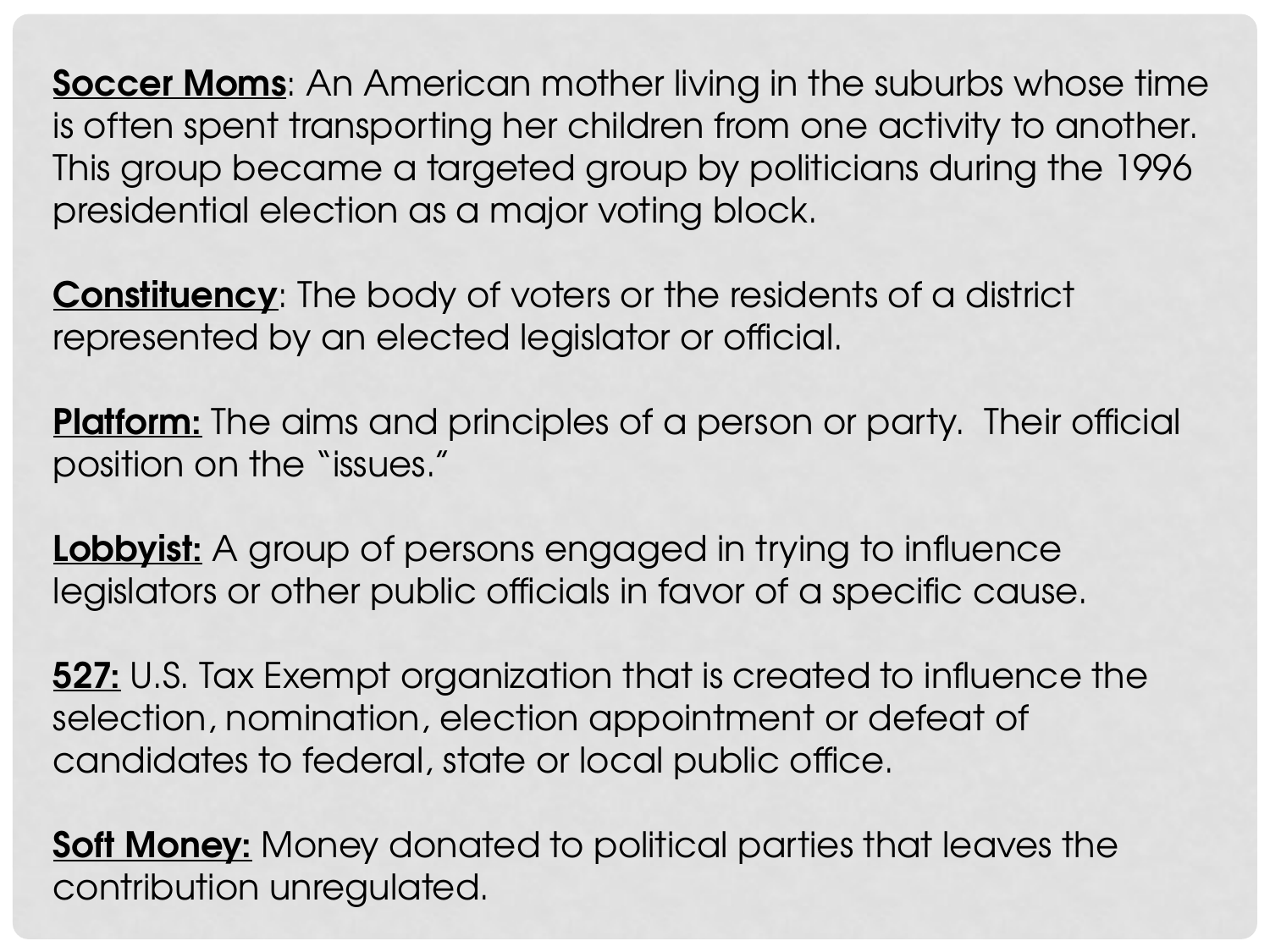

Soccer Moms: An American mother living in the suburbs whose time is often spent transporting her children from one activity to another.  This group became a targeted group by politicians during the 1996 presidential election as a major voting block.

Constituency: The body of voters or the residents of a district represented by an elected legislator or official.

Platform: The aims and principles of a person or party.  Their official position on the “issues.”

Lobbyist: A group of persons engaged in trying to influence legislators or other public officials in favor of a specific cause.

527: U.S. Tax Exempt organization that is created to influence the selection, nomination, election appointment or defeat of candidates to federal, state or local public office.

Soft Money: Money donated to political parties that leaves the contribution unregulated.